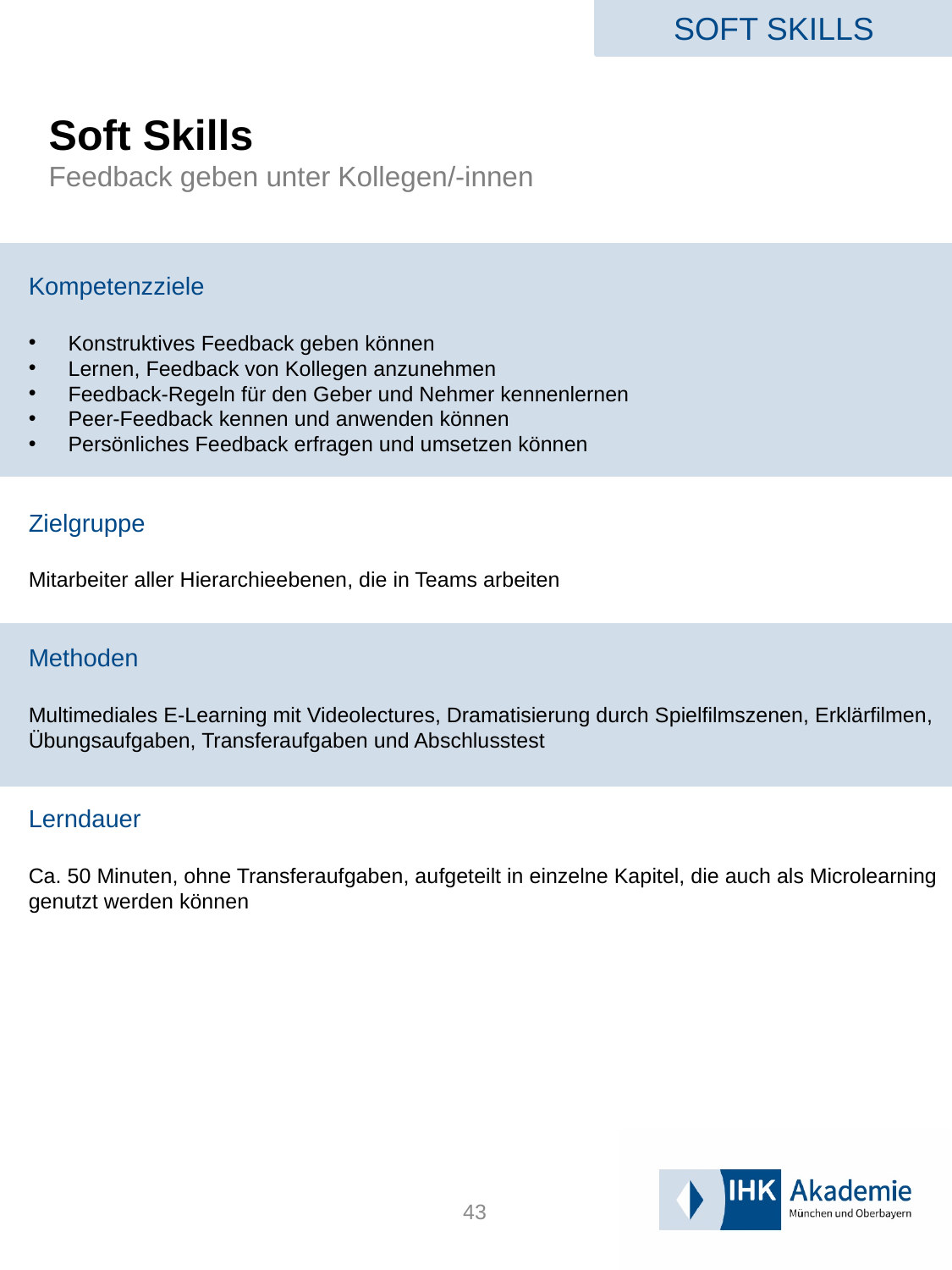

SOFT SKILLS
# Soft Skills Feedback geben unter Kollegen/-innen

Kompetenzziele

Konstruktives Feedback geben können
Lernen, Feedback von Kollegen anzunehmen
Feedback-Regeln für den Geber und Nehmer kennenlernen
Peer-Feedback kennen und anwenden können
Persönliches Feedback erfragen und umsetzen können

Zielgruppe

Mitarbeiter aller Hierarchieebenen, die in Teams arbeiten

Methoden

Multimediales E-Learning mit Videolectures, Dramatisierung durch Spielfilmszenen, Erklärfilmen, Übungsaufgaben, Transferaufgaben und Abschlusstest

Lerndauer

Ca. 50 Minuten, ohne Transferaufgaben, aufgeteilt in einzelne Kapitel, die auch als Microlearning genutzt werden können

43